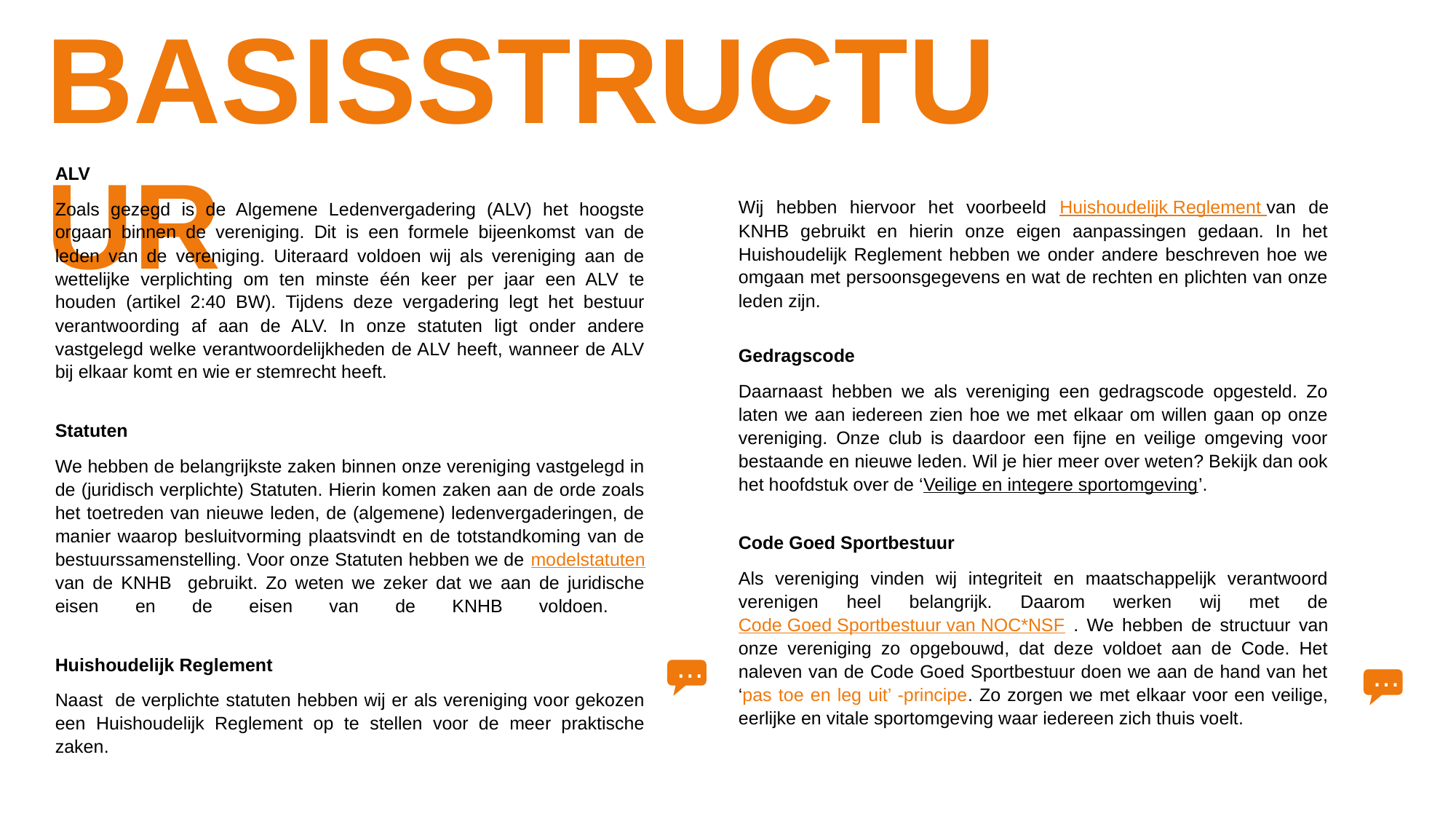

BASISSTRUCTUUR
ALV
Zoals gezegd is de Algemene Ledenvergadering (ALV) het hoogste orgaan binnen de vereniging. Dit is een formele bijeenkomst van de leden van de vereniging. Uiteraard voldoen wij als vereniging aan de wettelijke verplichting om ten minste één keer per jaar een ALV te houden (artikel 2:40 BW). Tijdens deze vergadering legt het bestuur verantwoording af aan de ALV. In onze statuten ligt onder andere vastgelegd welke verantwoordelijkheden de ALV heeft, wanneer de ALV bij elkaar komt en wie er stemrecht heeft.
Statuten
We hebben de belangrijkste zaken binnen onze vereniging vastgelegd in de (juridisch verplichte) Statuten. Hierin komen zaken aan de orde zoals het toetreden van nieuwe leden, de (algemene) ledenvergaderingen, de manier waarop besluitvorming plaatsvindt en de totstandkoming van de bestuurssamenstelling. Voor onze Statuten hebben we de modelstatuten van de KNHB  gebruikt. Zo weten we zeker dat we aan de juridische eisen en de eisen van de KNHB voldoen.
Huishoudelijk Reglement
Naast  de verplichte statuten hebben wij er als vereniging voor gekozen een Huishoudelijk Reglement op te stellen voor de meer praktische zaken.
Wij hebben hiervoor het voorbeeld Huishoudelijk Reglement van de KNHB gebruikt en hierin onze eigen aanpassingen gedaan. In het Huishoudelijk Reglement hebben we onder andere beschreven hoe we omgaan met persoonsgegevens en wat de rechten en plichten van onze leden zijn.
Gedragscode
Daarnaast hebben we als vereniging een gedragscode opgesteld. Zo laten we aan iedereen zien hoe we met elkaar om willen gaan op onze vereniging. Onze club is daardoor een fijne en veilige omgeving voor bestaande en nieuwe leden. Wil je hier meer over weten? Bekijk dan ook het hoofdstuk over de ‘Veilige en integere sportomgeving’.
Code Goed Sportbestuur
Als vereniging vinden wij integriteit en maatschappelijk verantwoord verenigen heel belangrijk. Daarom werken wij met de Code Goed Sportbestuur van NOC*NSF . We hebben de structuur van onze vereniging zo opgebouwd, dat deze voldoet aan de Code. Het naleven van de Code Goed Sportbestuur doen we aan de hand van het ‘pas toe en leg uit’ -principe. Zo zorgen we met elkaar voor een veilige, eerlijke en vitale sportomgeving waar iedereen zich thuis voelt.

…

…